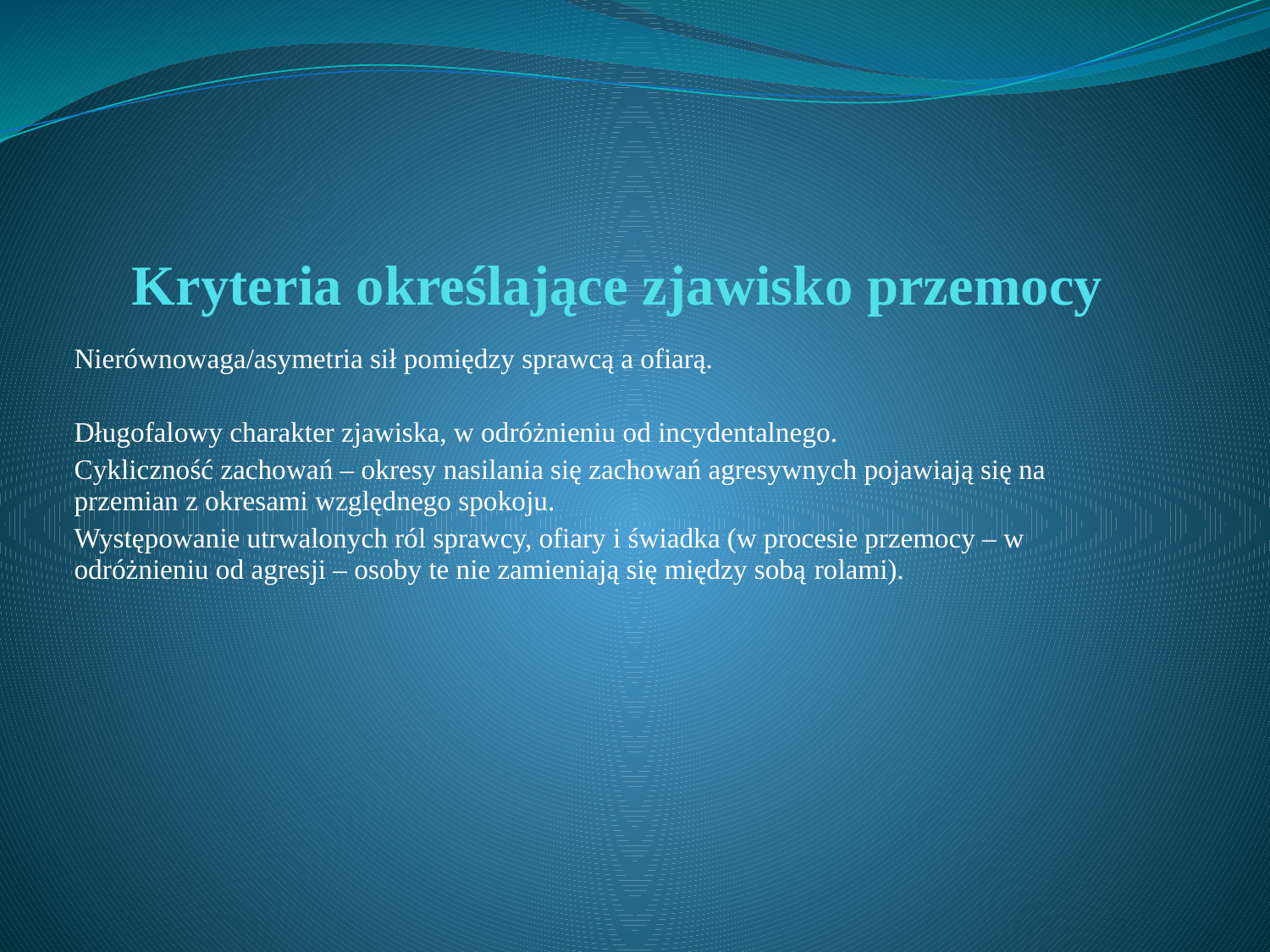

# Kryteria określające zjawisko przemocy
Nierównowaga/asymetria sił pomiędzy sprawcą a ofiarą.

Długofalowy charakter zjawiska, w odróżnieniu od incydentalnego.
Cykliczność zachowań – okresy nasilania się zachowań agresywnych pojawiają się na przemian z okresami względnego spokoju.
Występowanie utrwalonych ról sprawcy, ofiary i świadka (w procesie przemocy – w odróżnieniu od agresji – osoby te nie zamieniają się między sobą rolami).